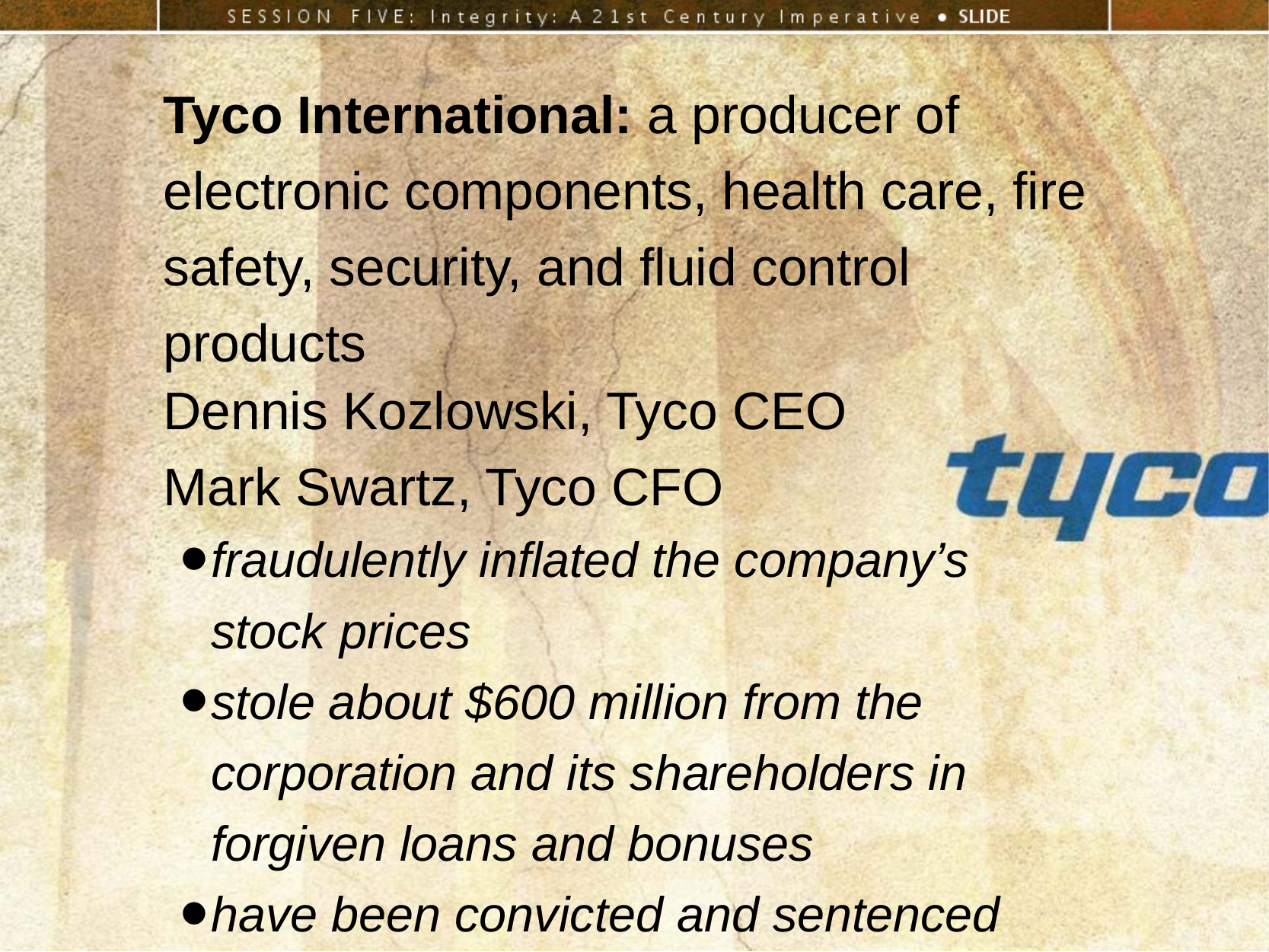

Tyco International: a producer of electronic components, health care, fire safety, security, and fluid control products
Dennis Kozlowski, Tyco CEO
Mark Swartz, Tyco CFO
fraudulently inflated the company’s
stock prices
stole about $600 million from the
corporation and its shareholders in
forgiven loans and bonuses
have been convicted and sentenced
for their crimes